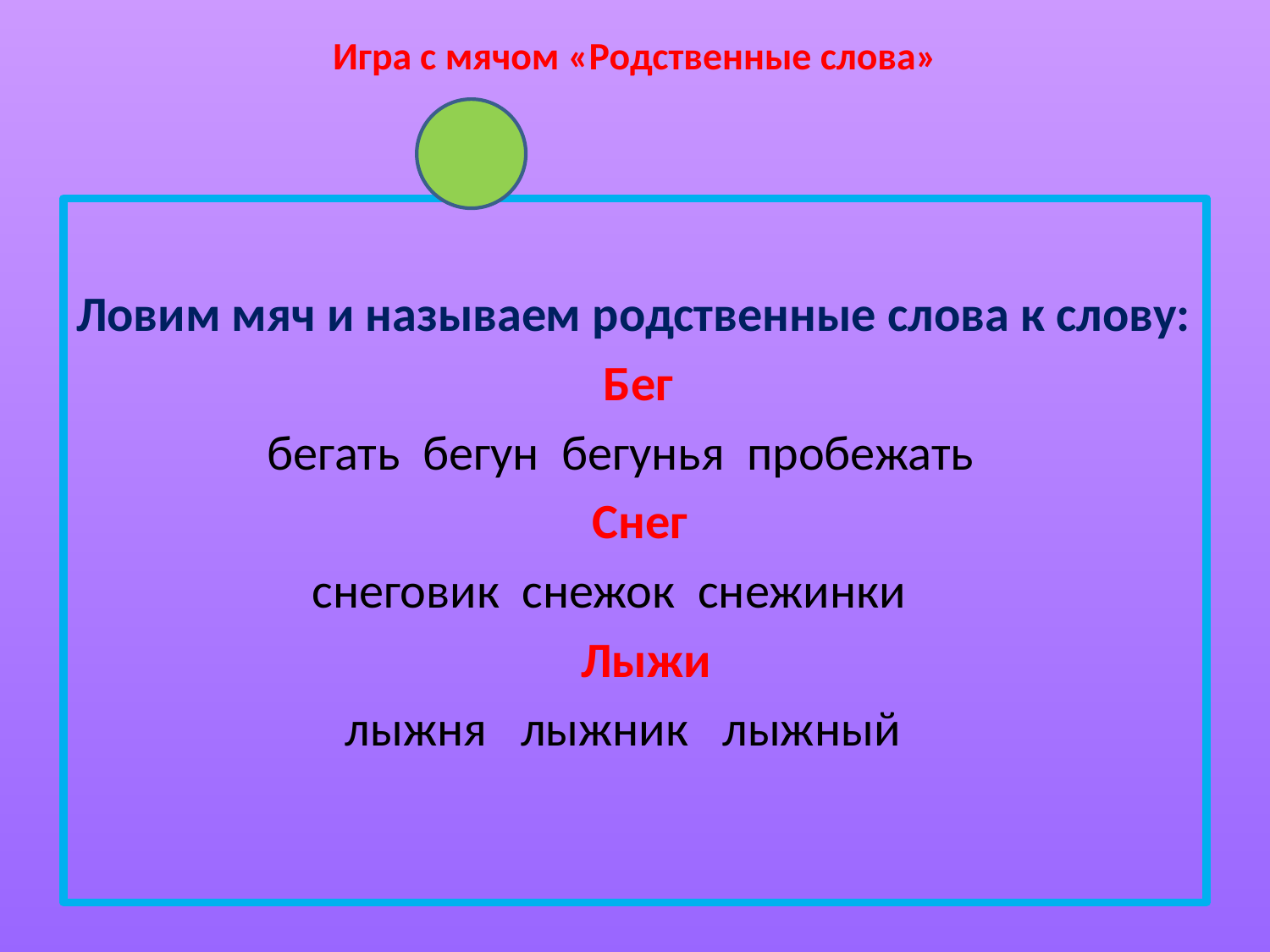

# Игра с мячом «Родственные слова»

Ловим мяч и называем родственные слова к слову:
                                               Бег
                 бегать  бегун  бегунья  пробежать
                                              Снег
                     снеговик  снежок  снежинки
                                             Лыжи
                        лыжня   лыжник   лыжный